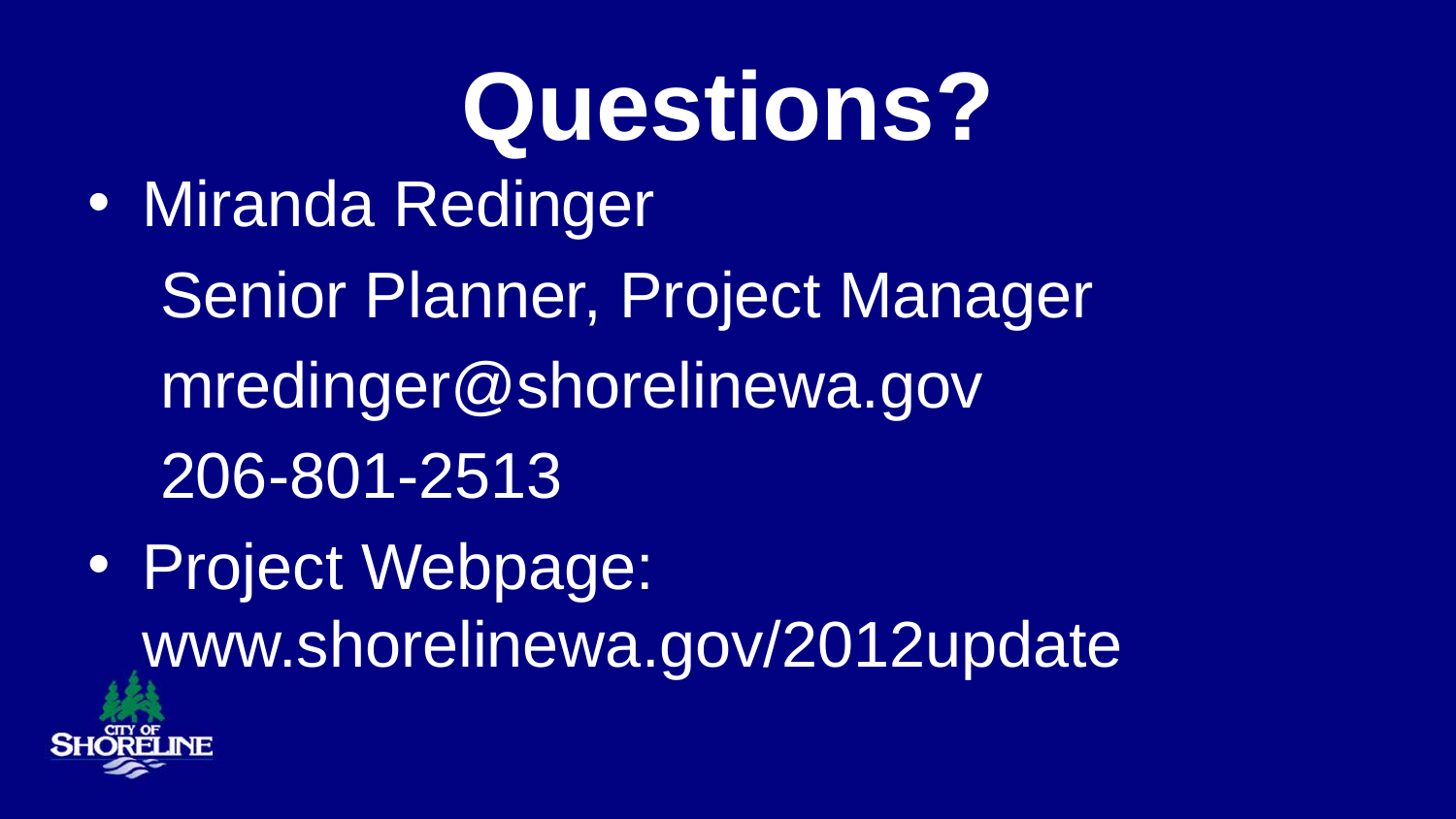

# Questions?
Miranda Redinger
Senior Planner, Project Manager
mredinger@shorelinewa.gov
206-801-2513
Project Webpage:  www.shorelinewa.gov/2012update